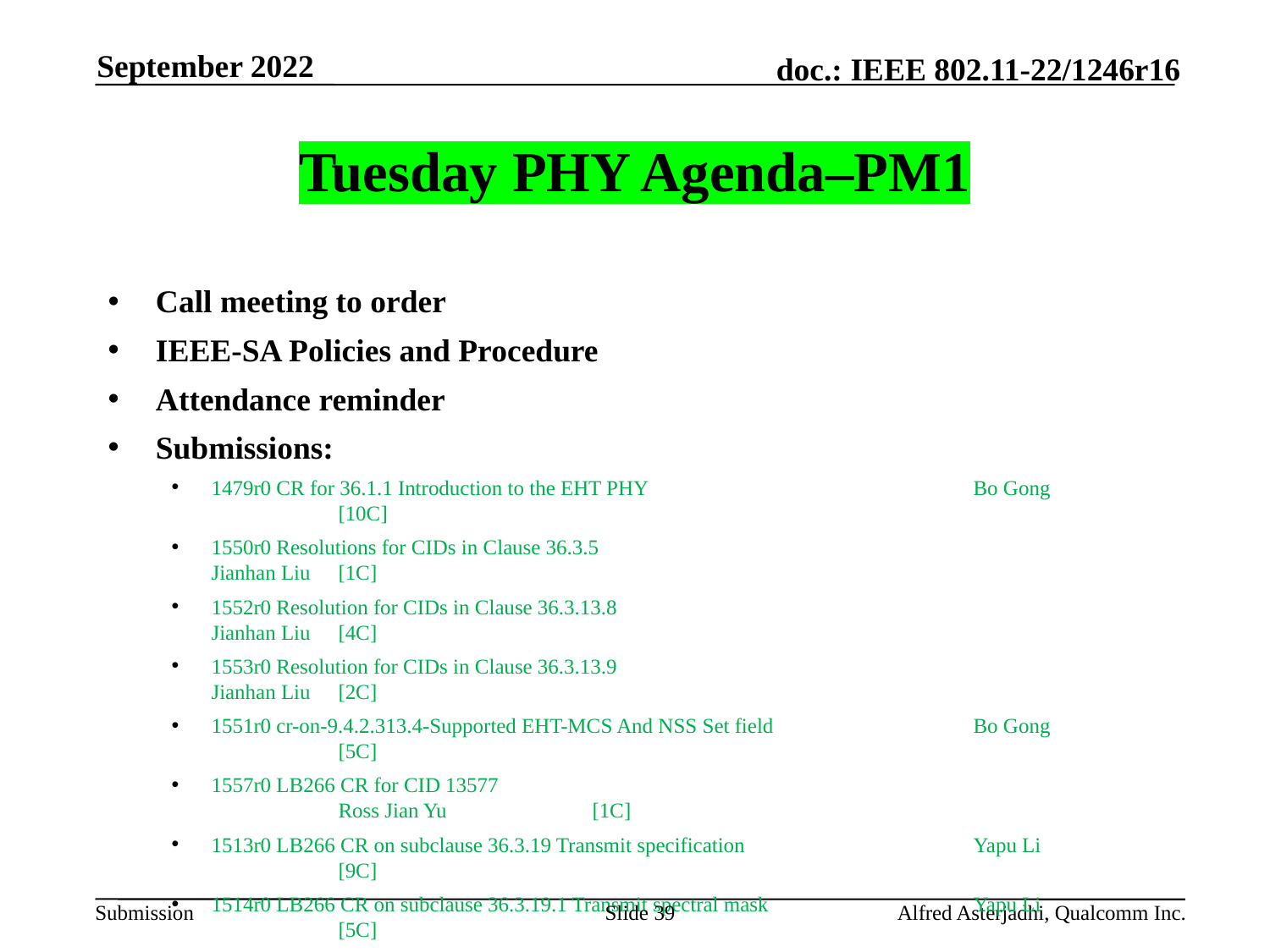

September 2022
# Tuesday PHY Agenda–PM1
Call meeting to order
IEEE-SA Policies and Procedure
Attendance reminder
Submissions:
1479r0 CR for 36.1.1 Introduction to the EHT PHY       			Bo Gong              	[10C]
1550r0 Resolutions for CIDs in Clause 36.3.5       				Jianhan Liu     	[1C]
1552r0 Resolution for CIDs in Clause 36.3.13.8      				Jianhan Liu     	[4C]
1553r0 Resolution for CIDs in Clause 36.3.13.9       				Jianhan Liu     	[2C]
1551r0 cr-on-9.4.2.313.4-Supported EHT-MCS And NSS Set field   		Bo Gong      		[5C]
1557r0 LB266 CR for CID 13577   						Ross Jian Yu  		[1C]
1513r0 LB266 CR on subclause 36.3.19 Transmit specification  		Yapu Li  		[9C]
1514r0 LB266 CR on subclause 36.3.19.1 Transmit spectral mask   		Yapu Li  		[5C]
1590r0 D2.0 Comment Resolution for Section 36.3.15   			Rui Cao  		[1C]
1546r0 EHT SU 									Youhan Kim 		[1C]
AoB:
Recess
Slide 39
Alfred Asterjadhi, Qualcomm Inc.